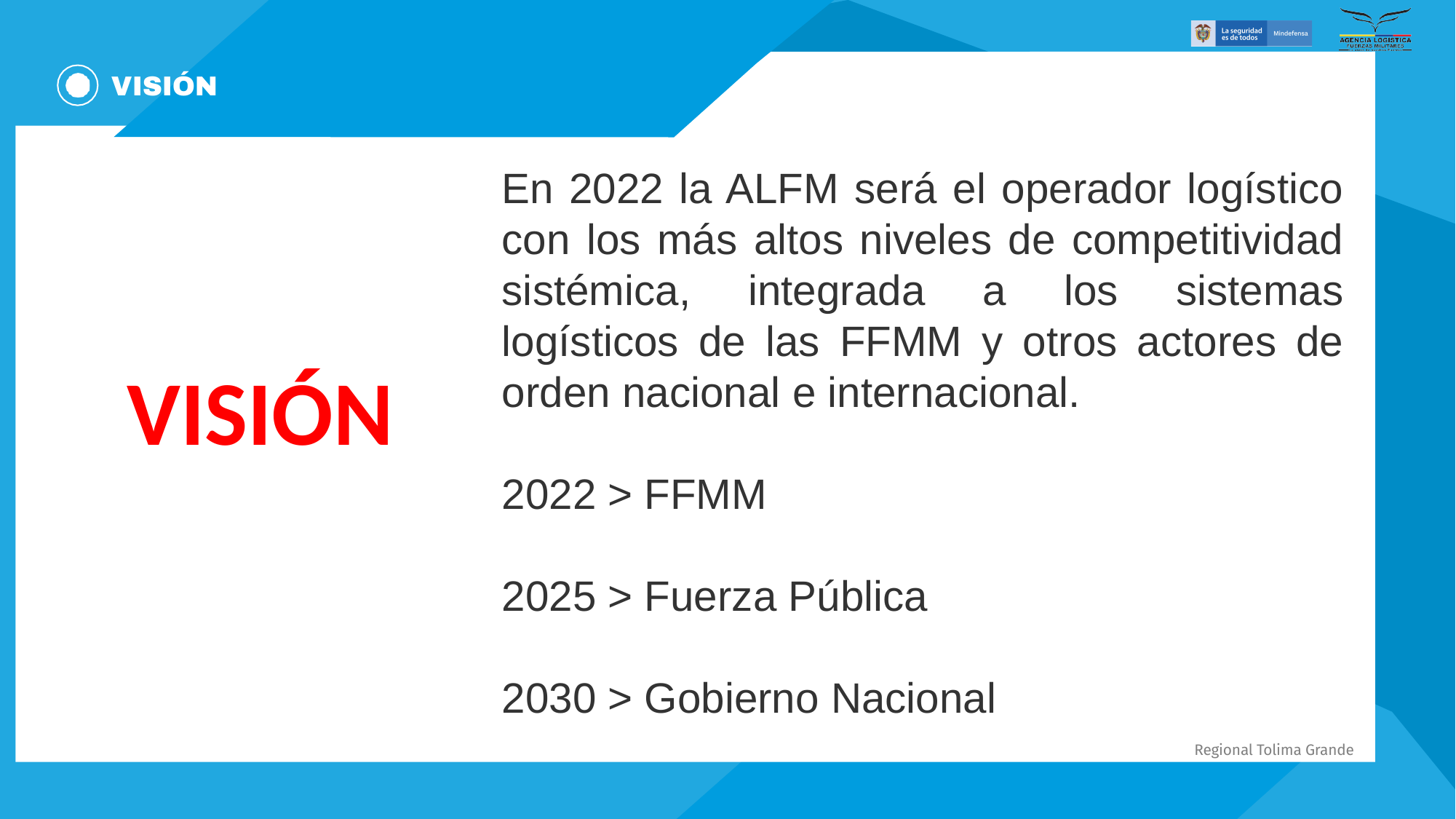

# VISIÓN

En 2022 la ALFM será el operador logístico con los más altos niveles de competitividad sistémica, integrada a los sistemas logísticos de las FFMM y otros actores de orden nacional e internacional.

2022 > FFMM

2025 > Fuerza Pública

2030 > Gobierno Nacional
Título del Tema
VISIÓN

Regional Tolima Grande